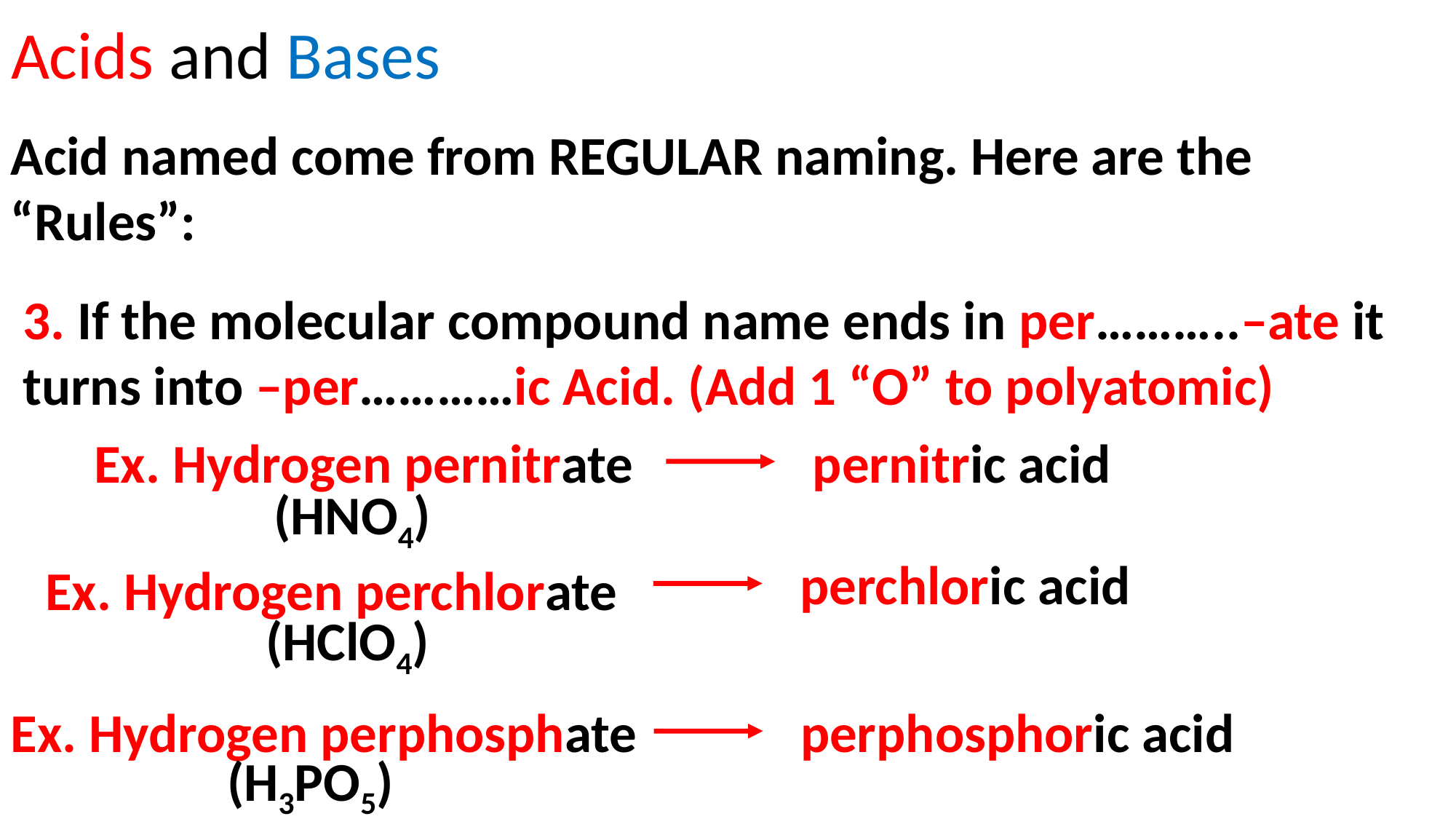

# Acids and Bases
Acid named come from REGULAR naming. Here are the “Rules”:
3. If the molecular compound name ends in per………..–ate it turns into –per…………ic Acid. (Add 1 “O” to polyatomic)
pernitric acid
Ex. Hydrogen pernitrate
(HNO4)
perchloric acid
Ex. Hydrogen perchlorate
(HClO4)
Ex. Hydrogen perphosphate
perphosphoric acid
(H3PO5)